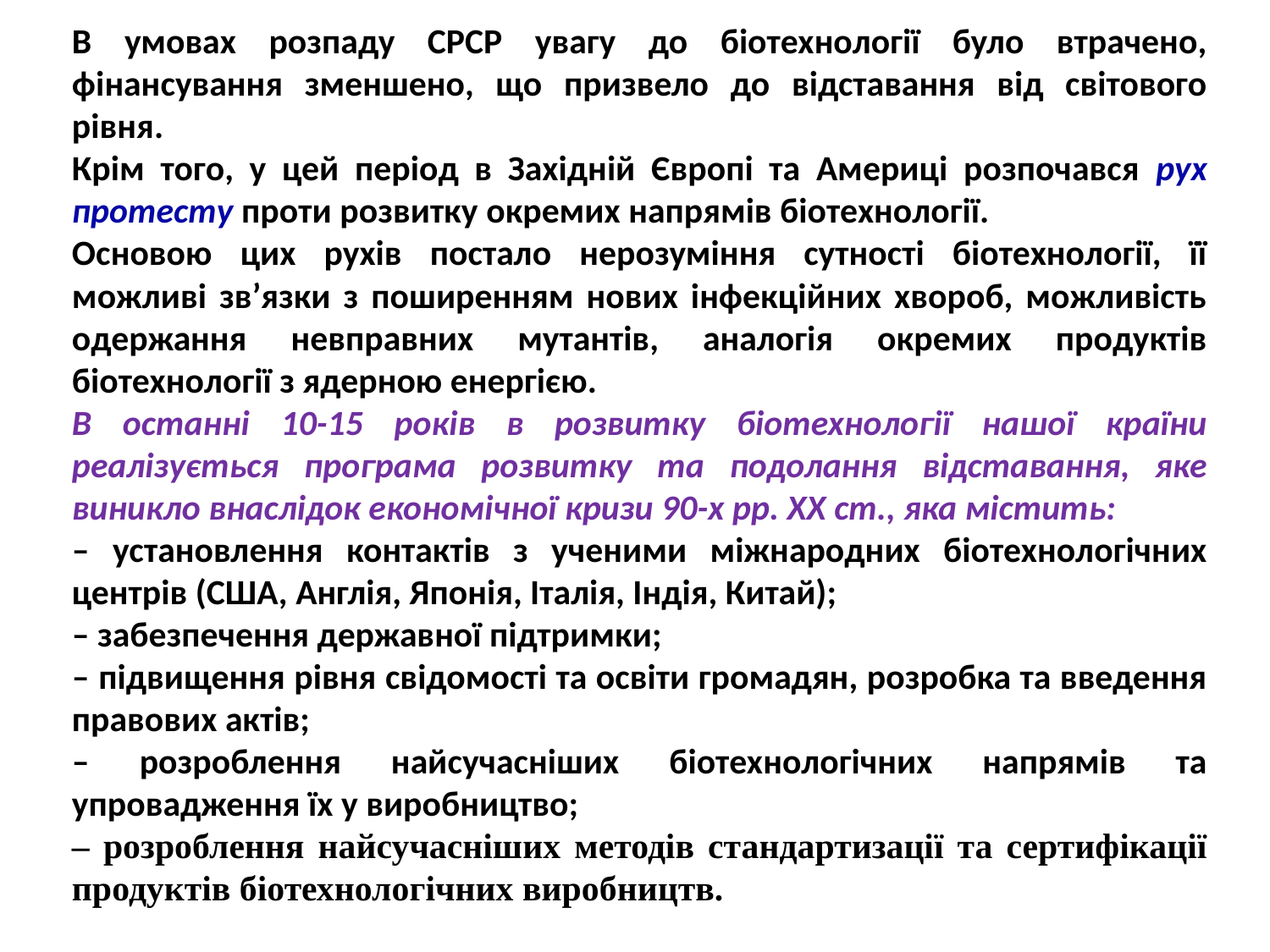

В умовах розпаду СРСР увагу до біотехнології було втрачено, фінансування зменшено, що призвело до відставання від світового рівня.
Крім того, у цей період в Західній Європі та Америці розпочався рух протесту проти розвитку окремих напрямів біотехнології.
Основою цих рухів постало нерозуміння сутності біотехнології, її можливі зв’язки з поширенням нових інфекційних хвороб, можливість одержання невправних мутантів, аналогія окремих продуктів біотехнології з ядерною енергією.
В останні 10-15 років в розвитку біотехнології нашої країни реалізується програма розвитку та подолання відставання, яке виникло внаслідок економічної кризи 90-х рр. ХХ ст., яка містить:
– установлення контактів з ученими міжнародних біотехнологічних центрів (США, Англія, Японія, Італія, Індія, Китай);
– забезпечення державної підтримки;
– підвищення рівня свідомості та освіти громадян, розробка та введення правових актів;
– розроблення найсучасніших біотехнологічних напрямів та упровадження їх у виробництво;
– розроблення найсучасніших методів стандартизації та сертифікації продуктів біотехнологічних виробництв.